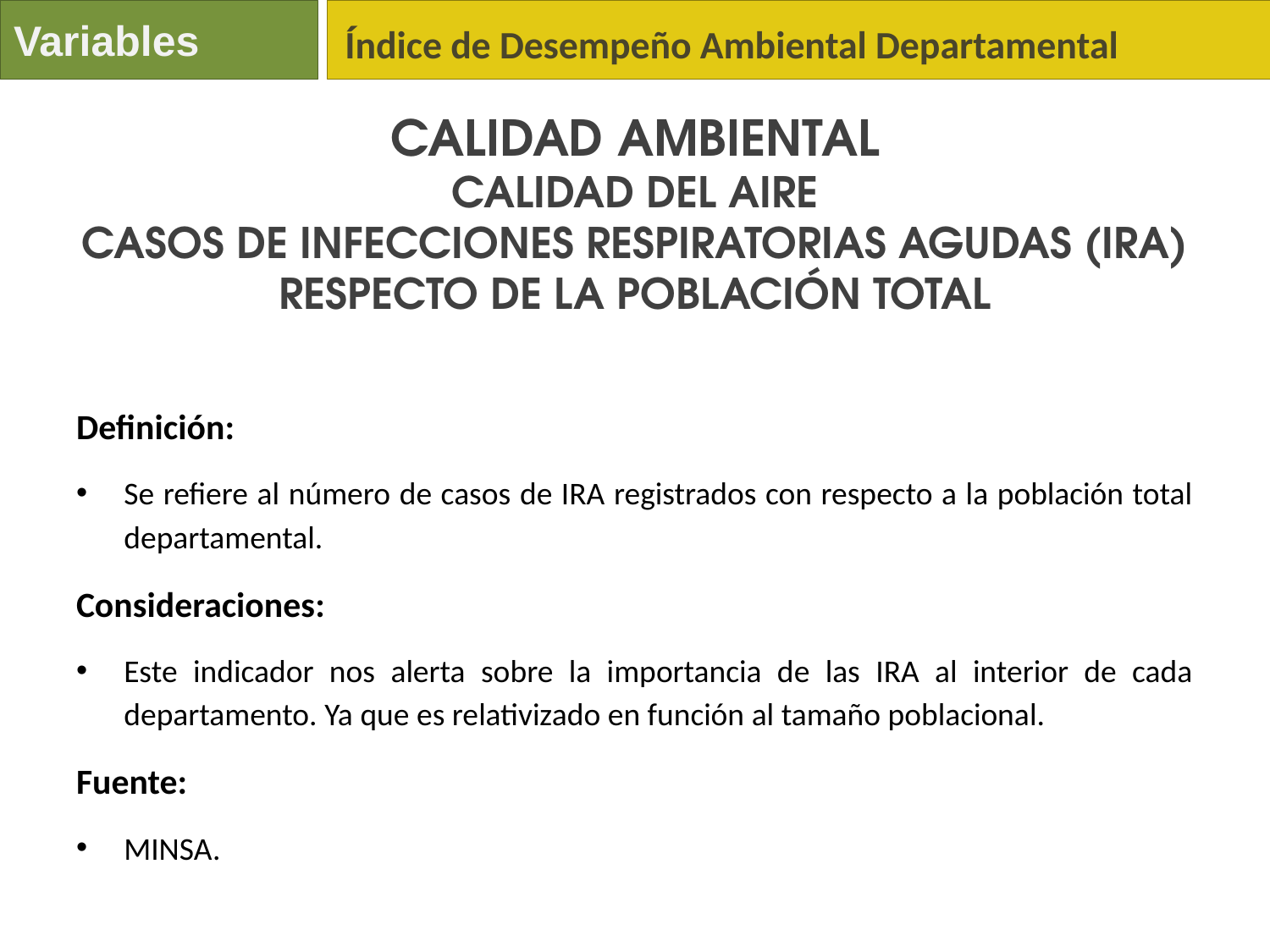

Variables
Índice de Desempeño Ambiental Departamental
Calidad Ambiental
Calidad del Aire
Casos de infecciones respiratorias agudas (IRA) respecto de la población total
Definición:
Se refiere al número de casos de IRA registrados con respecto a la población total departamental.
Consideraciones:
Este indicador nos alerta sobre la importancia de las IRA al interior de cada departamento. Ya que es relativizado en función al tamaño poblacional.
Fuente:
MINSA.